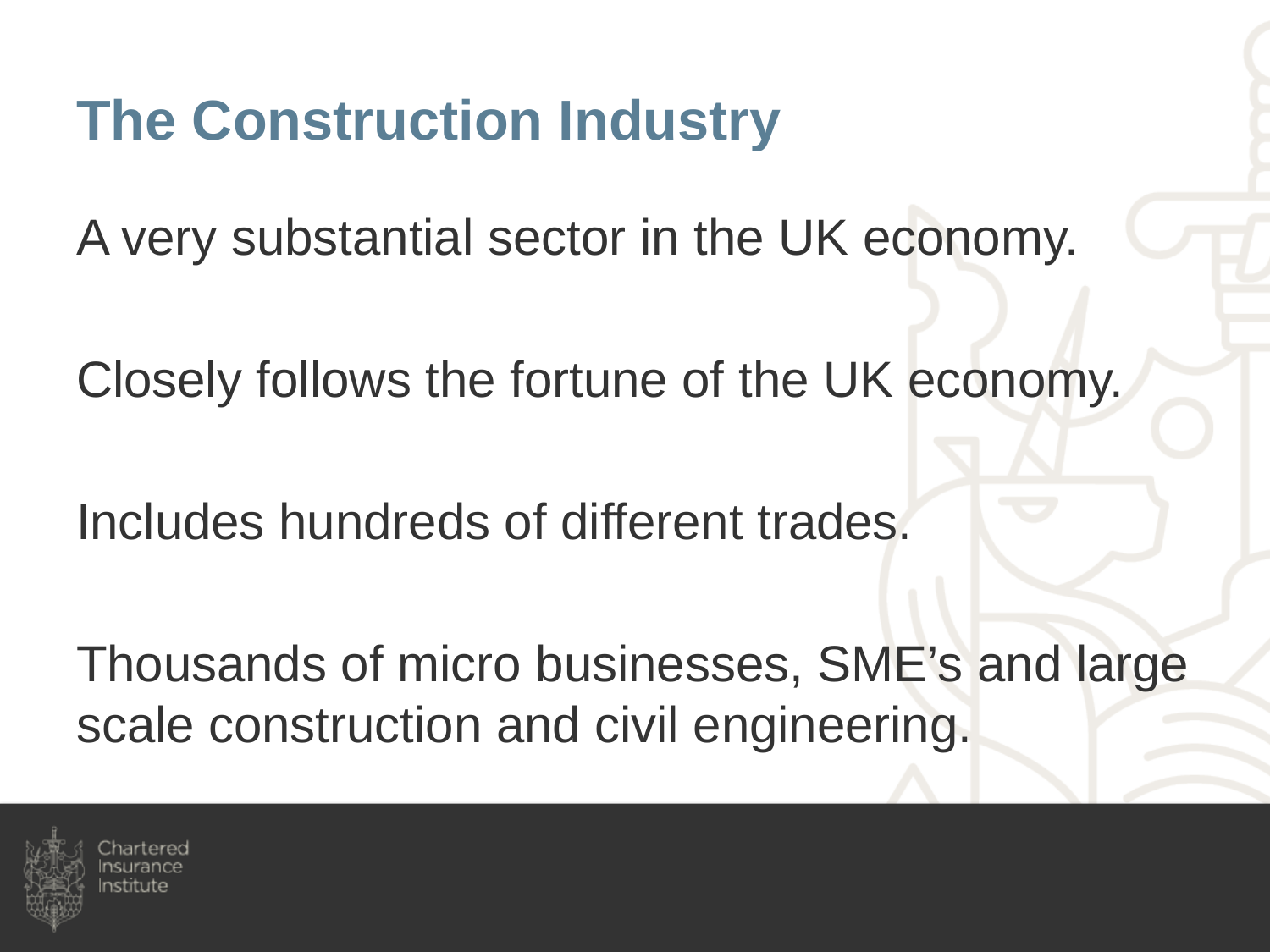

# The Construction Industry
A very substantial sector in the UK economy.

Closely follows the fortune of the UK economy.

Includes hundreds of different trades.

Thousands of micro businesses, SME’s and large scale construction and civil engineering.